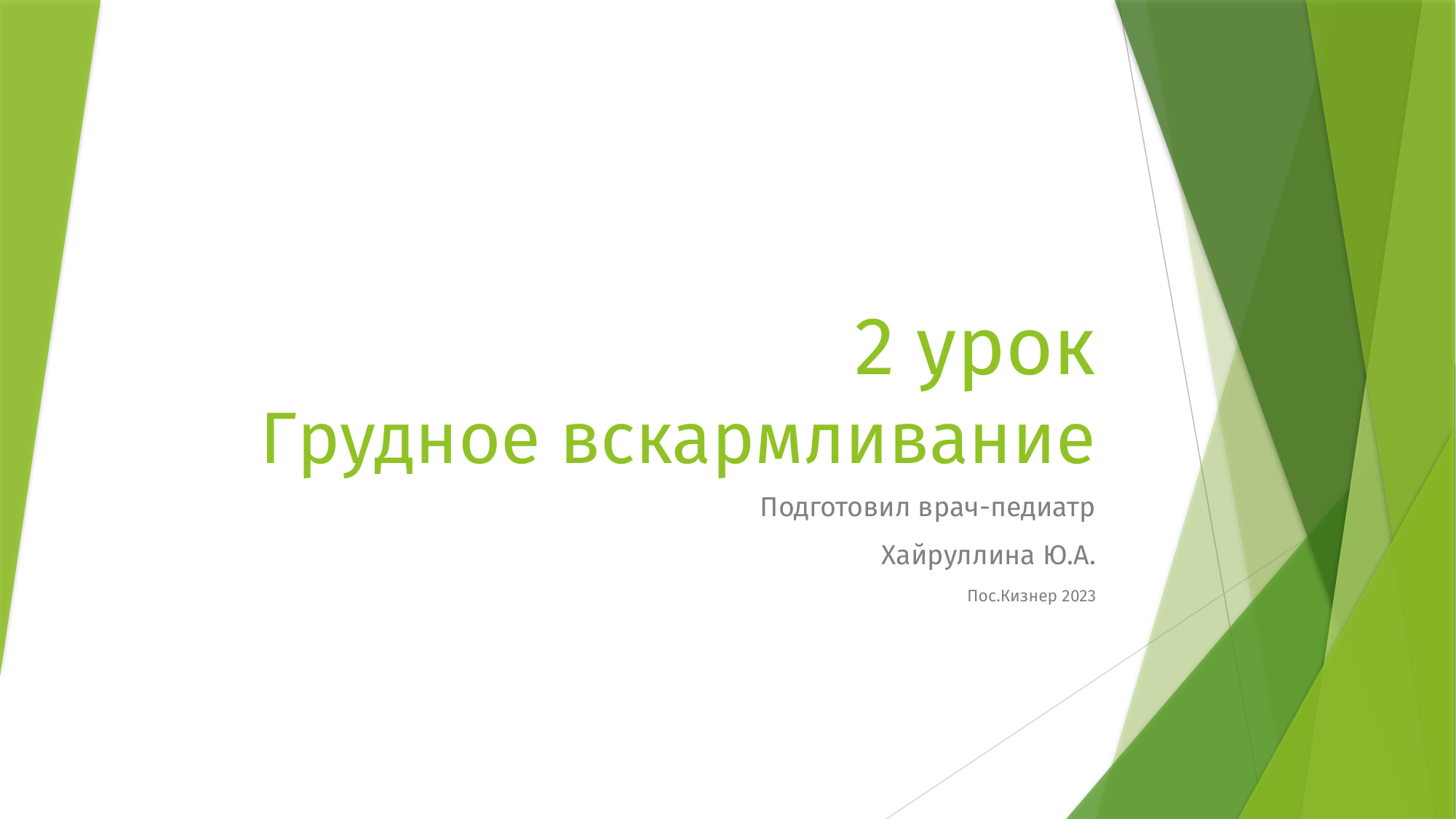

# 2 урок Грудное вскармливание
Подготовил врач-педиатр
Хайруллина Ю.А.
Пос.Кизнер 2023